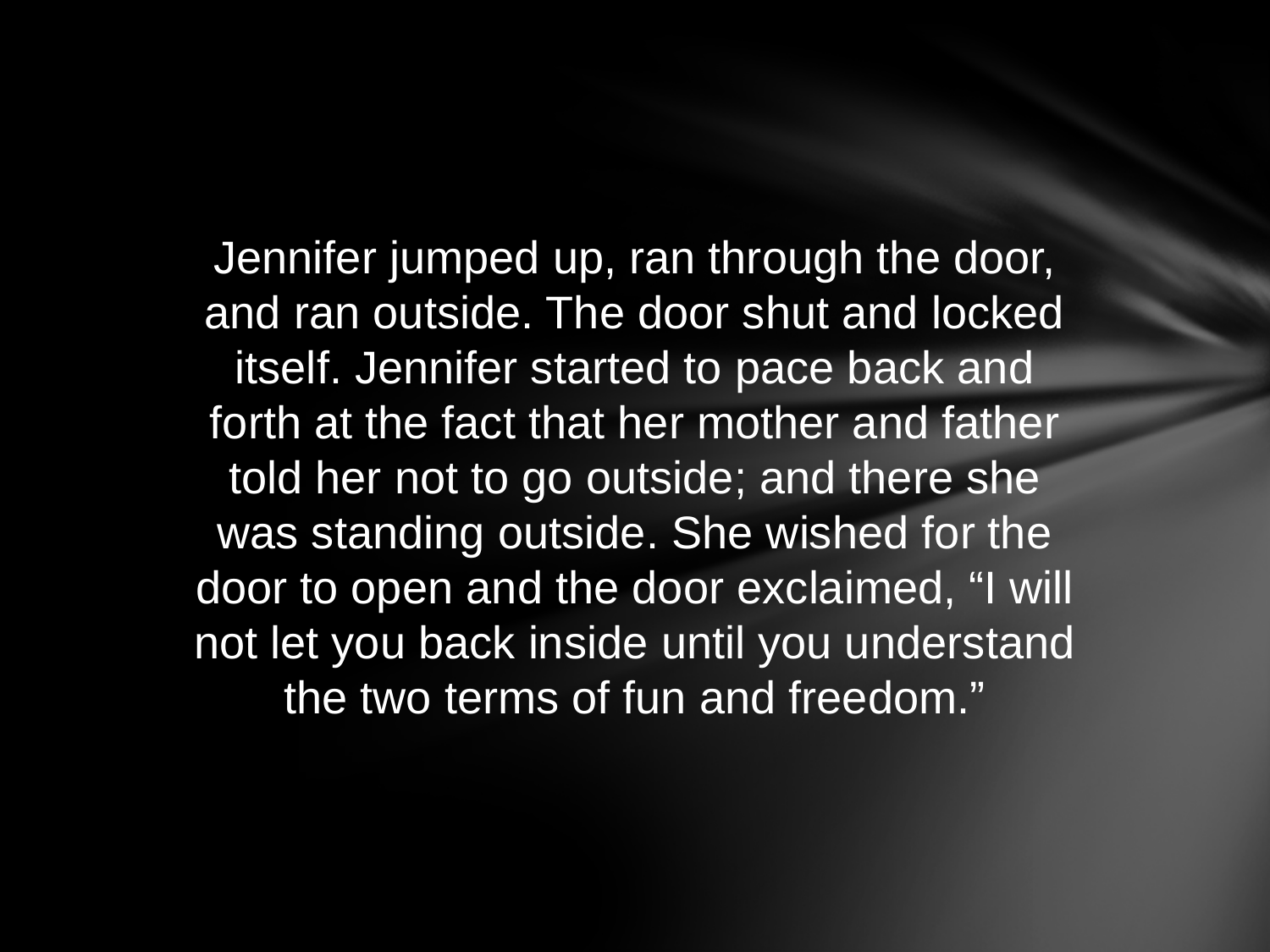

Jennifer jumped up, ran through the door, and ran outside. The door shut and locked itself. Jennifer started to pace back and forth at the fact that her mother and father told her not to go outside; and there she was standing outside. She wished for the door to open and the door exclaimed, “I will not let you back inside until you understand the two terms of fun and freedom.”